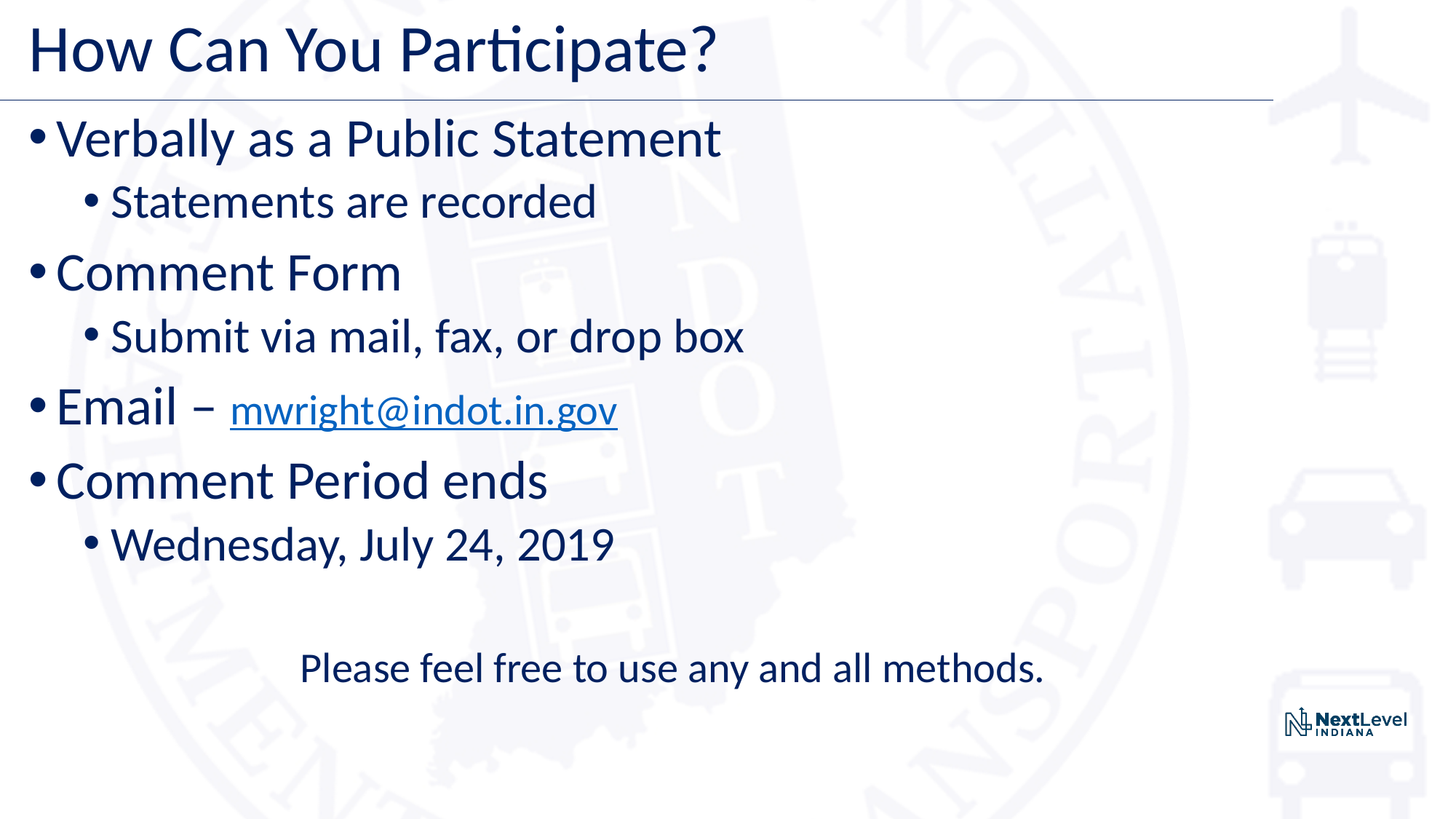

# How Can You Participate?

Verbally as a Public Statement
Statements are recorded
Comment Form
Submit via mail, fax, or drop box
Email ‒ mwright@indot.in.gov
Comment Period ends
Wednesday, July 24, 2019

Please feel free to use any and all methods.